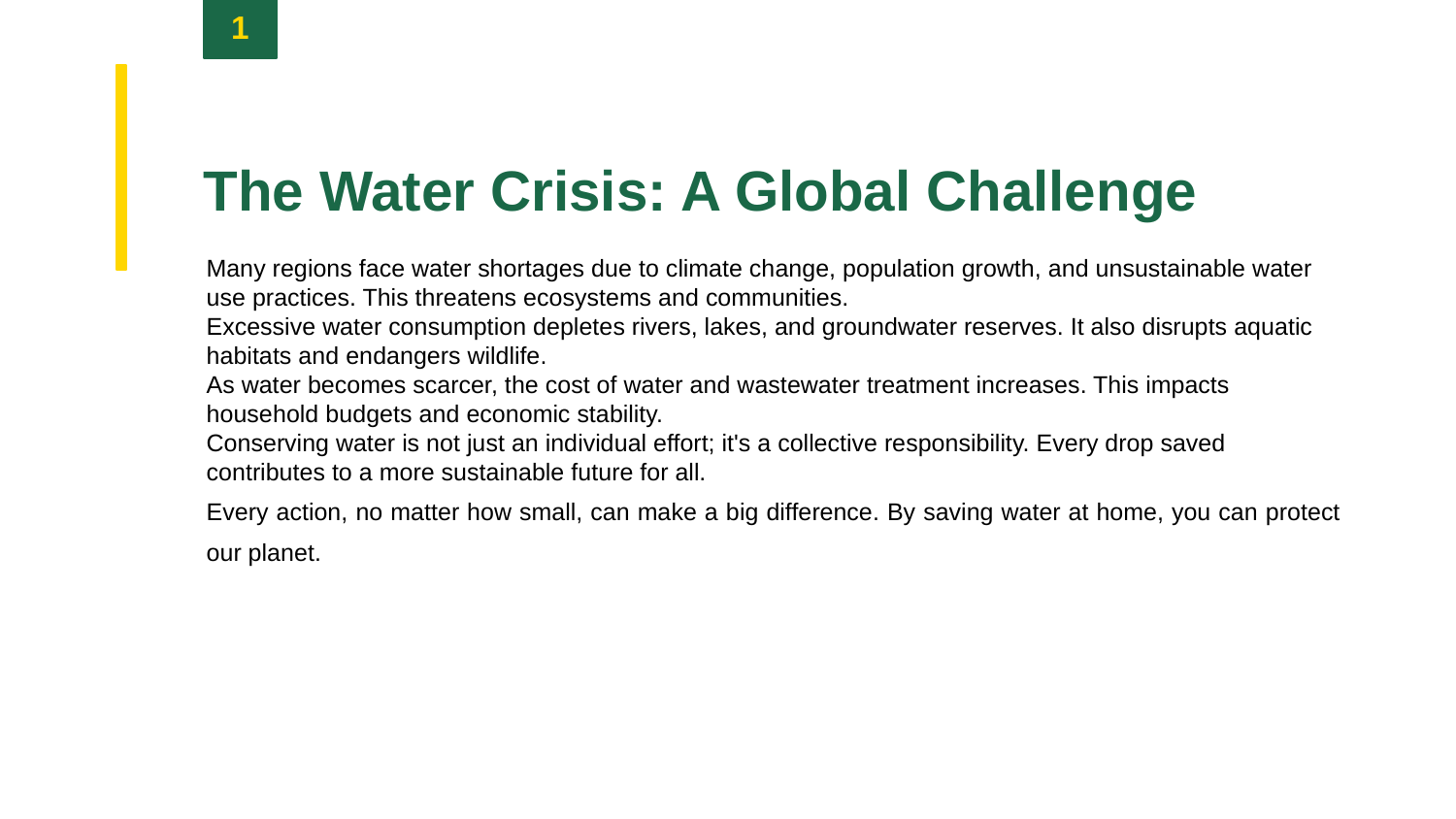

1

The Water Crisis: A Global Challenge
Many regions face water shortages due to climate change, population growth, and unsustainable water use practices. This threatens ecosystems and communities.
Excessive water consumption depletes rivers, lakes, and groundwater reserves. It also disrupts aquatic habitats and endangers wildlife.
As water becomes scarcer, the cost of water and wastewater treatment increases. This impacts household budgets and economic stability.
Conserving water is not just an individual effort; it's a collective responsibility. Every drop saved contributes to a more sustainable future for all.
Every action, no matter how small, can make a big difference. By saving water at home, you can protect our planet.